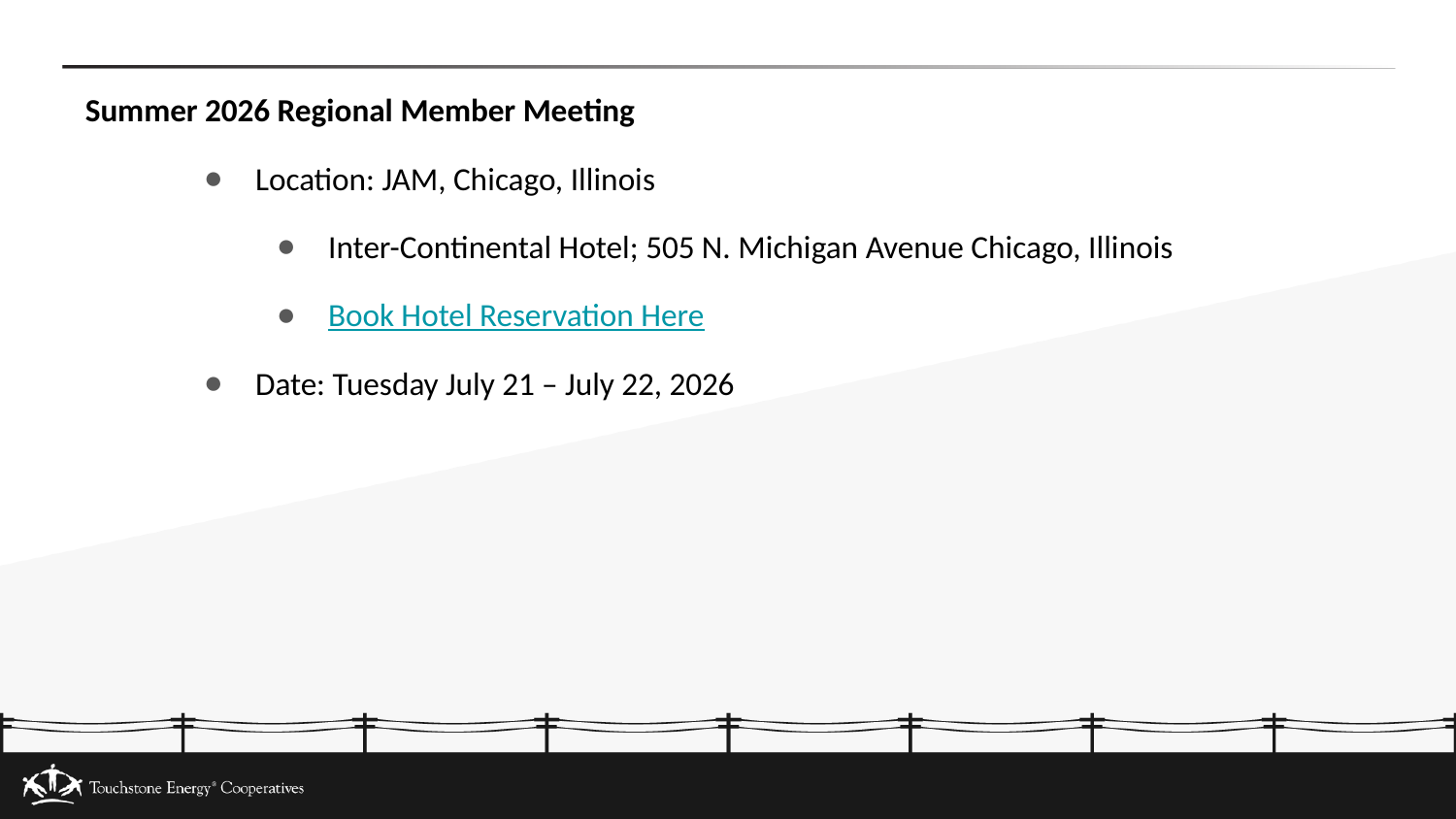

Summer 2026 Regional Member Meeting
Location: JAM, Chicago, Illinois
Inter-Continental Hotel; 505 N. Michigan Avenue Chicago, Illinois
Book Hotel Reservation Here
Date: Tuesday July 21 – July 22, 2026